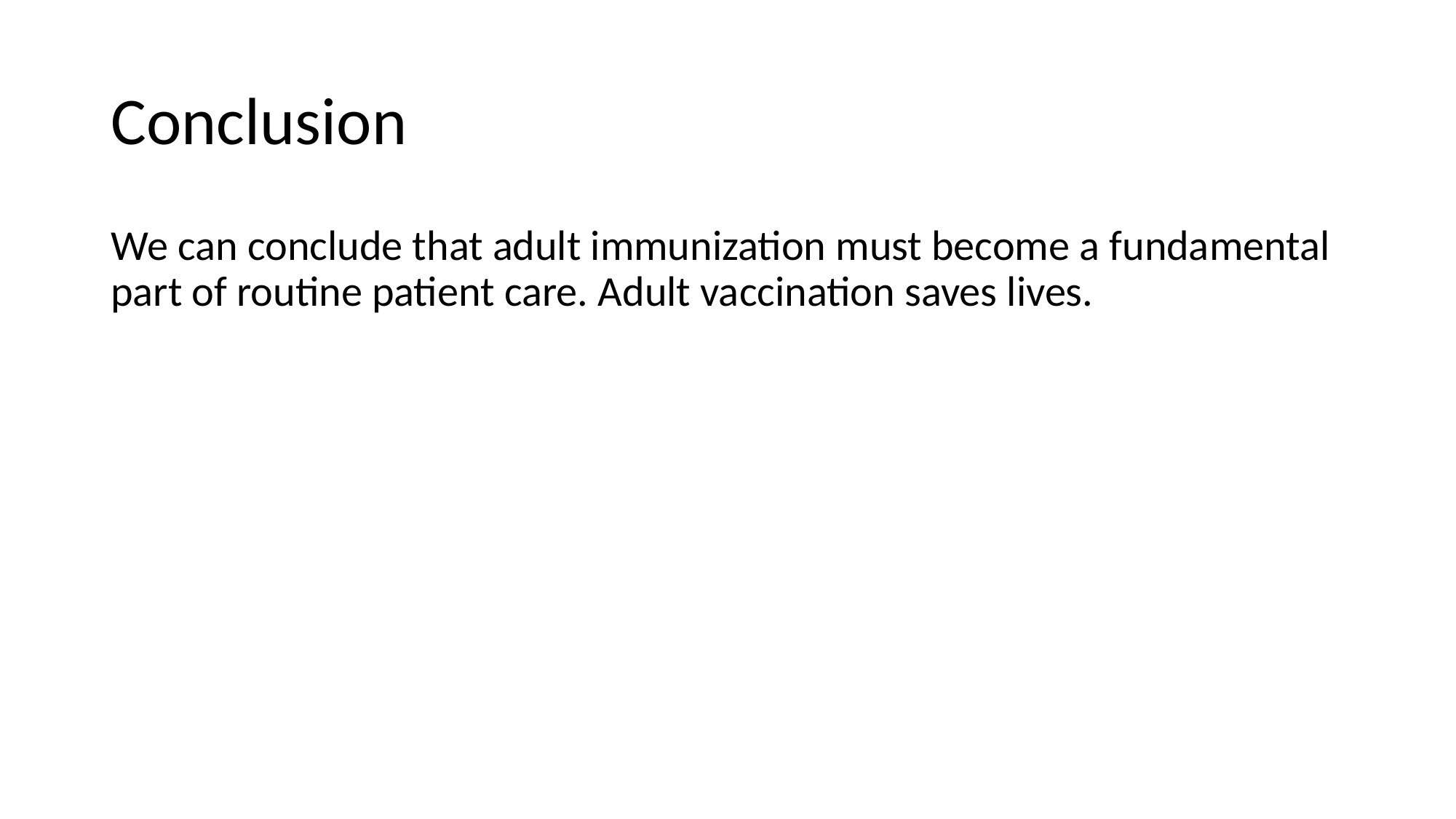

# Conclusion
We can conclude that adult immunization must become a fundamental part of routine patient care. Adult vaccination saves lives.